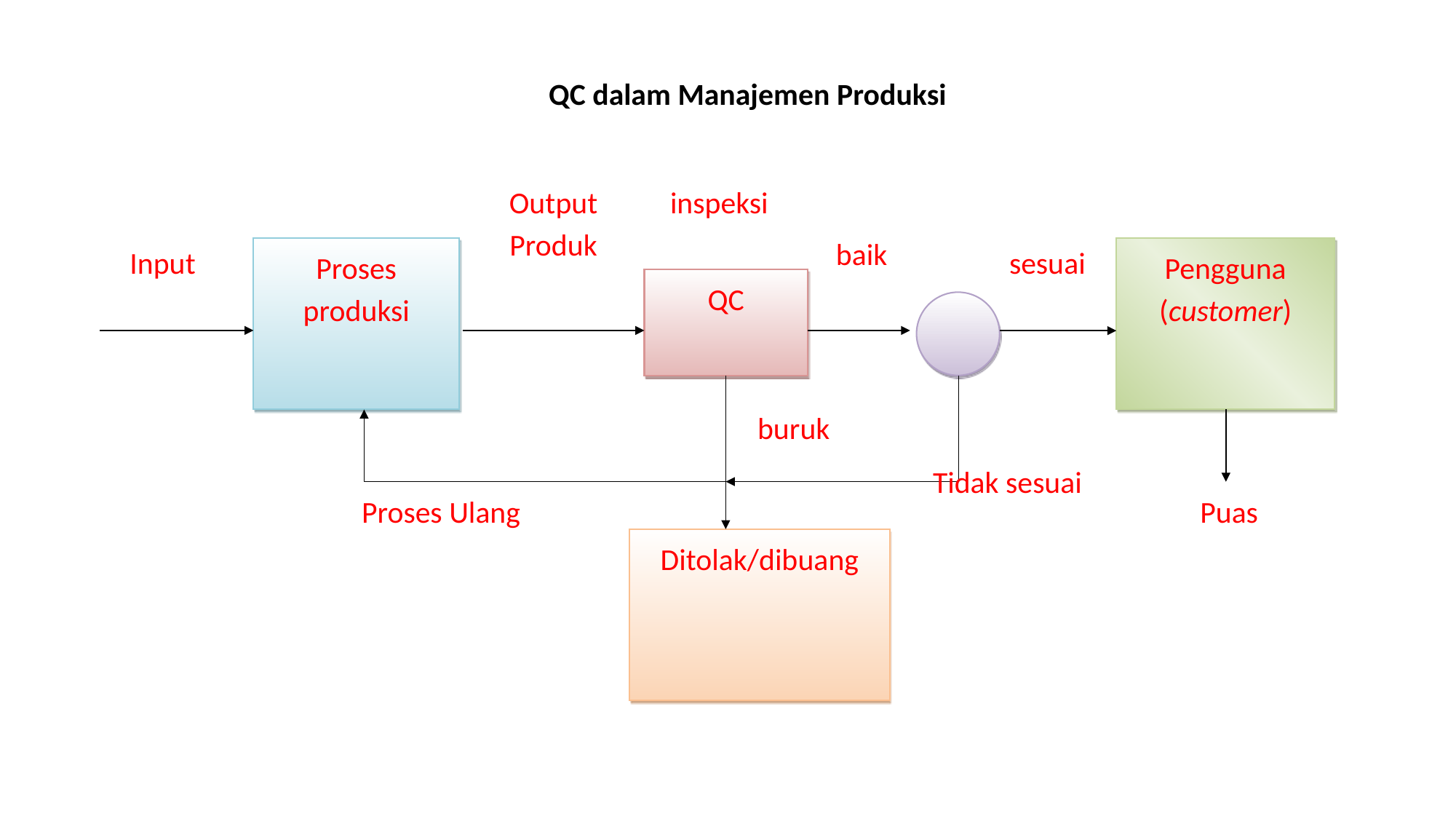

QC dalam Manajemen Produksi
Output Produk
inspeksi
baik
Input
sesuai
Proses produksi
Pengguna (customer)
QC

buruk

Tidak sesuai
Proses Ulang
Puas
Ditolak/dibuang